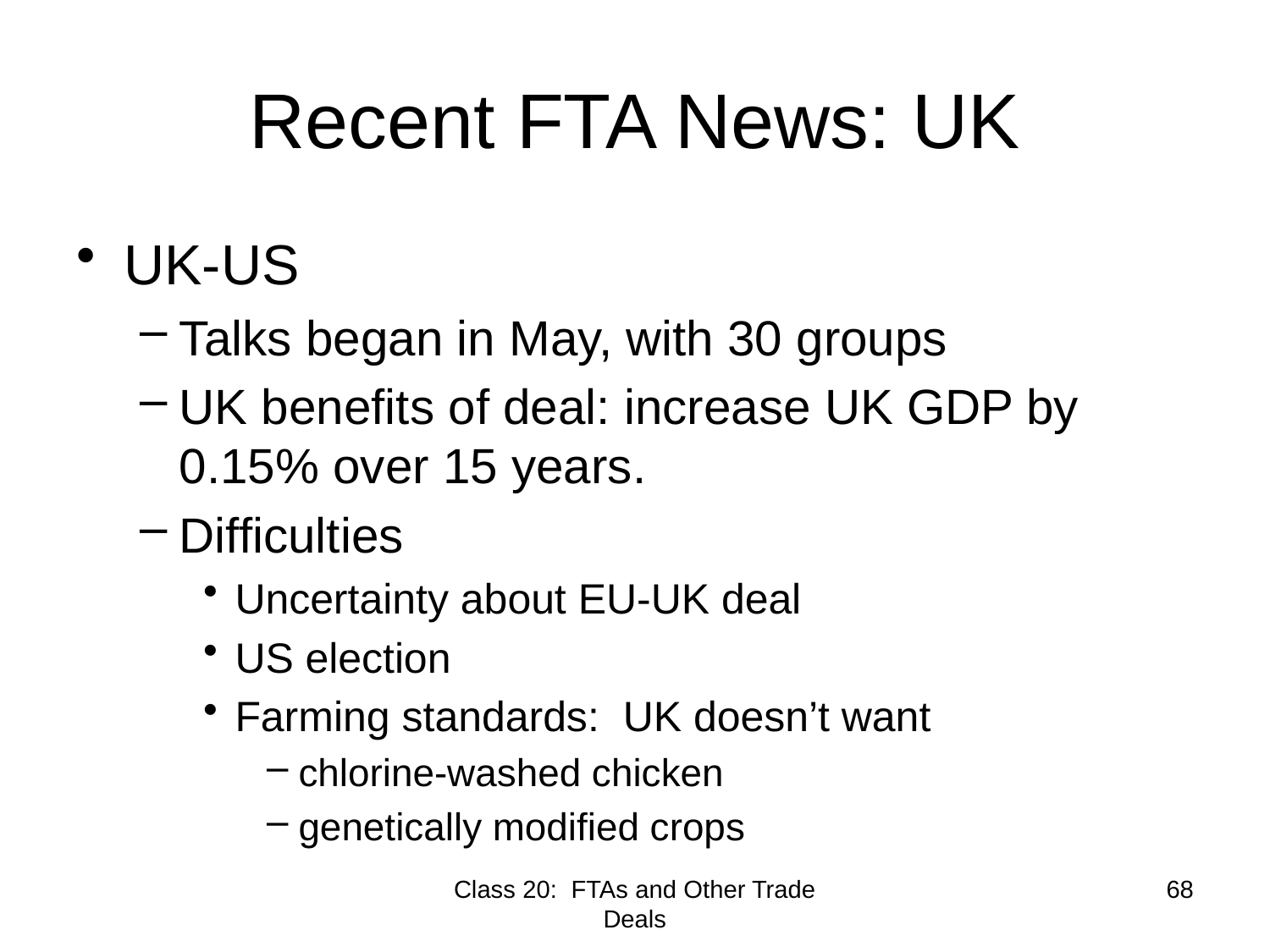

# Recent FTA News: UK
UK-US
Talks began in May, with 30 groups
UK benefits of deal: increase UK GDP by 0.15% over 15 years.
Difficulties
Uncertainty about EU-UK deal
US election
Farming standards:  UK doesn’t want
chlorine-washed chicken
genetically modified crops

Class 20:  FTAs and Other Trade Deals
68